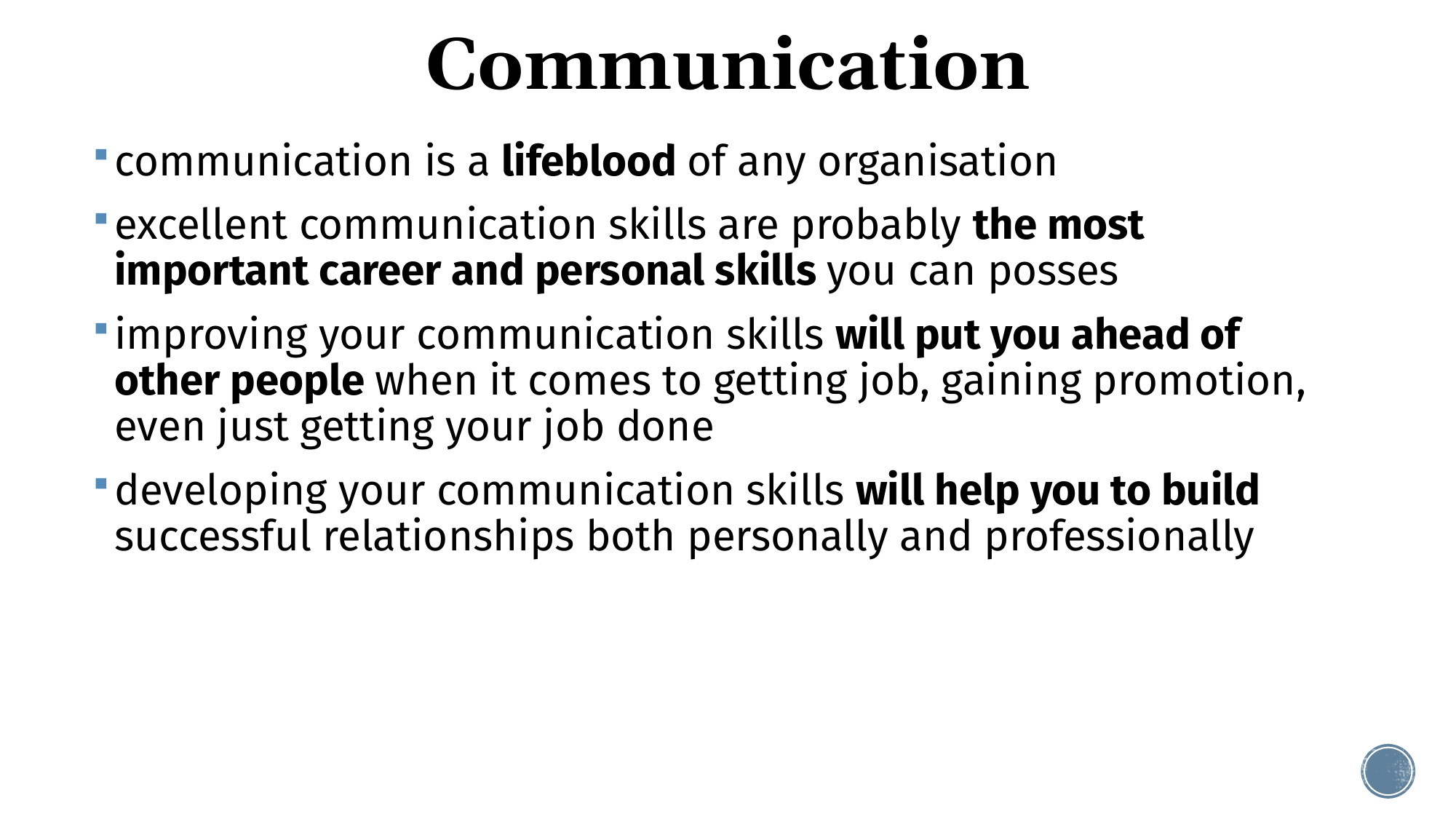

# Communication
communication is a lifeblood of any organisation
excellent communication skills are probably the most important career and personal skills you can posses
improving your communication skills will put you ahead of other people when it comes to getting job, gaining promotion, even just getting your job done
developing your communication skills will help you to build successful relationships both personally and professionally